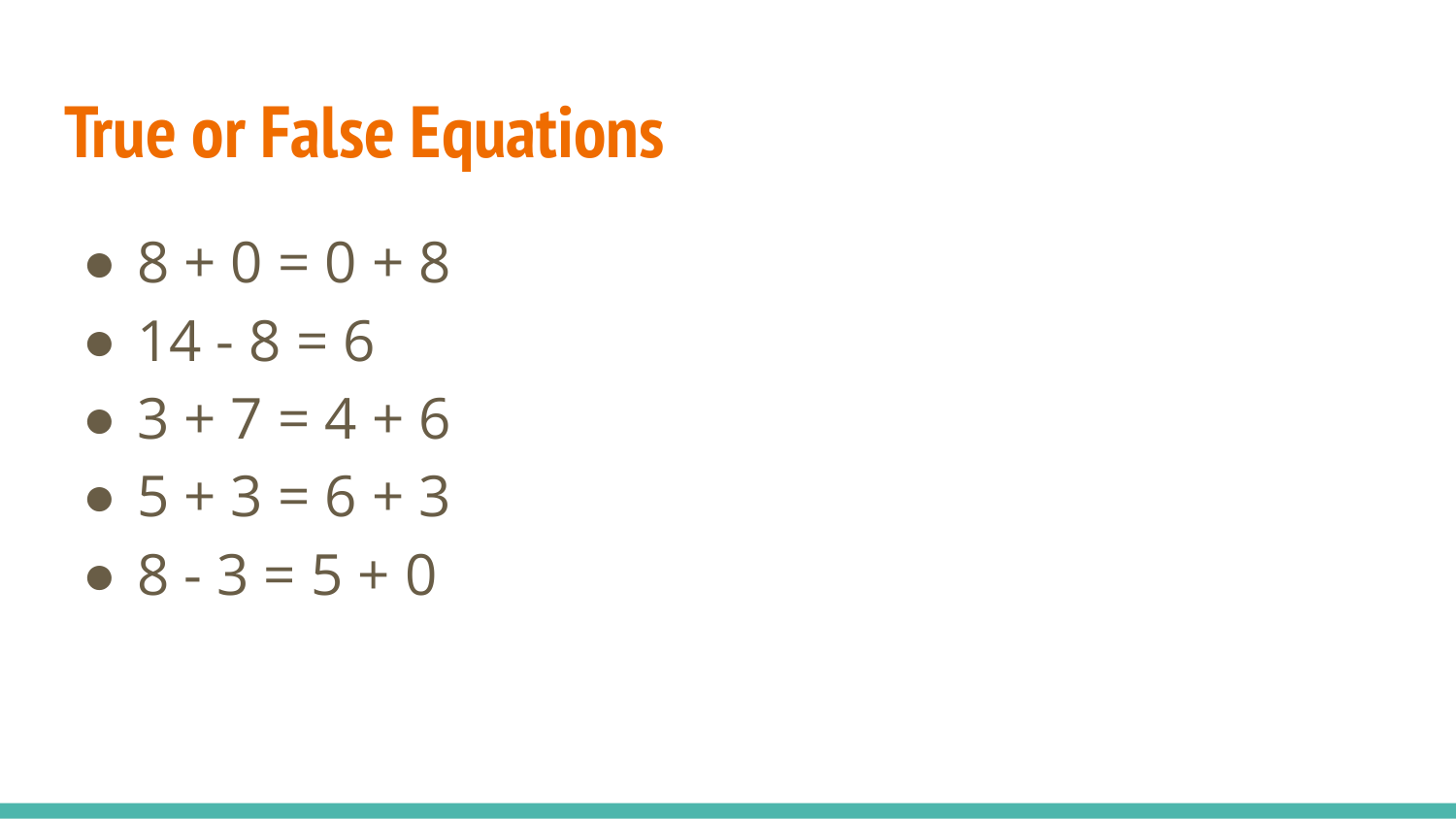

# True or False Equations
8 + 0 = 0 + 8
14 - 8 = 6
3 + 7 = 4 + 6
5 + 3 = 6 + 3
8 - 3 = 5 + 0